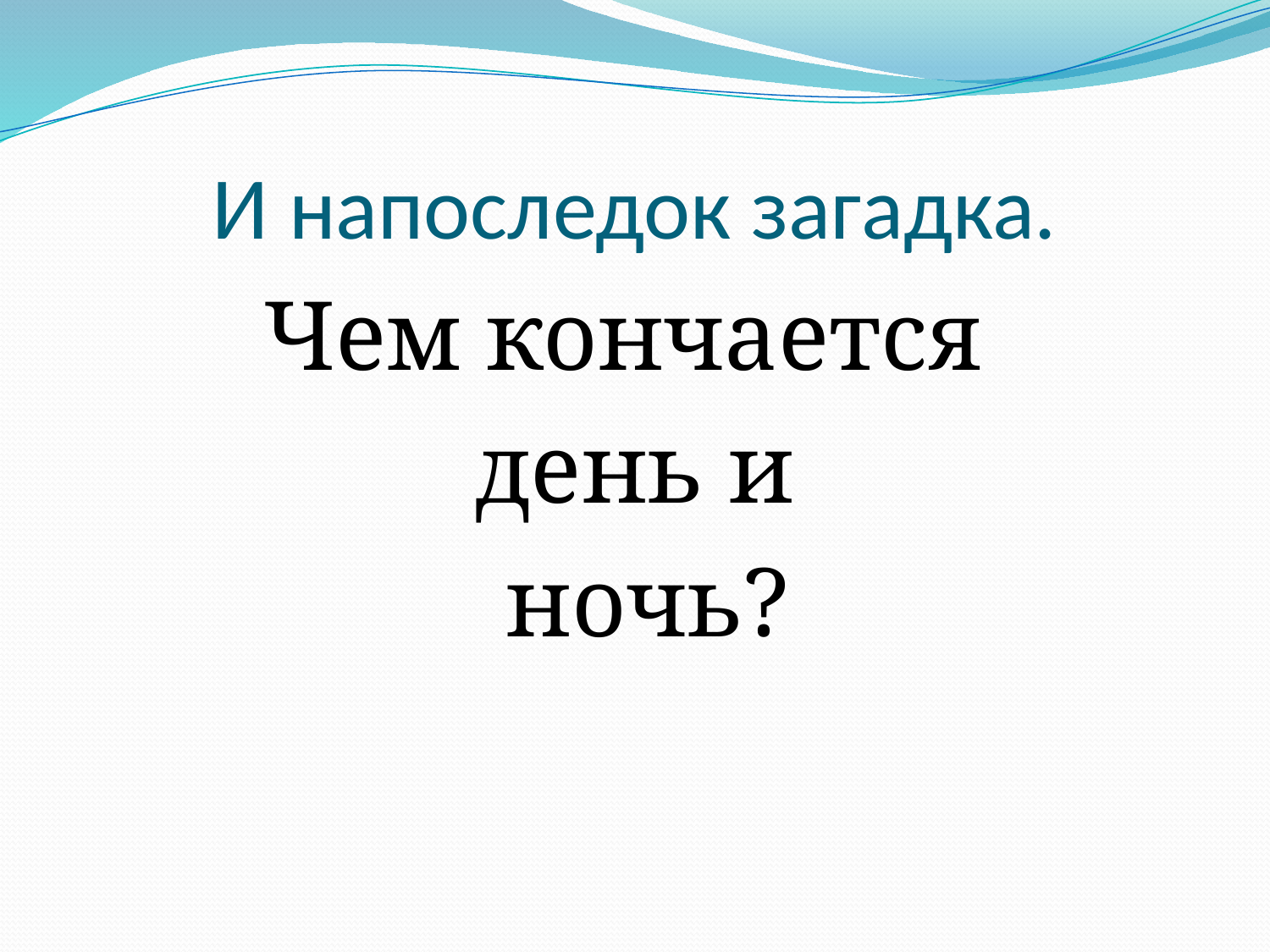

# И напоследок загадка.
Чем кончается
день и
 ночь?